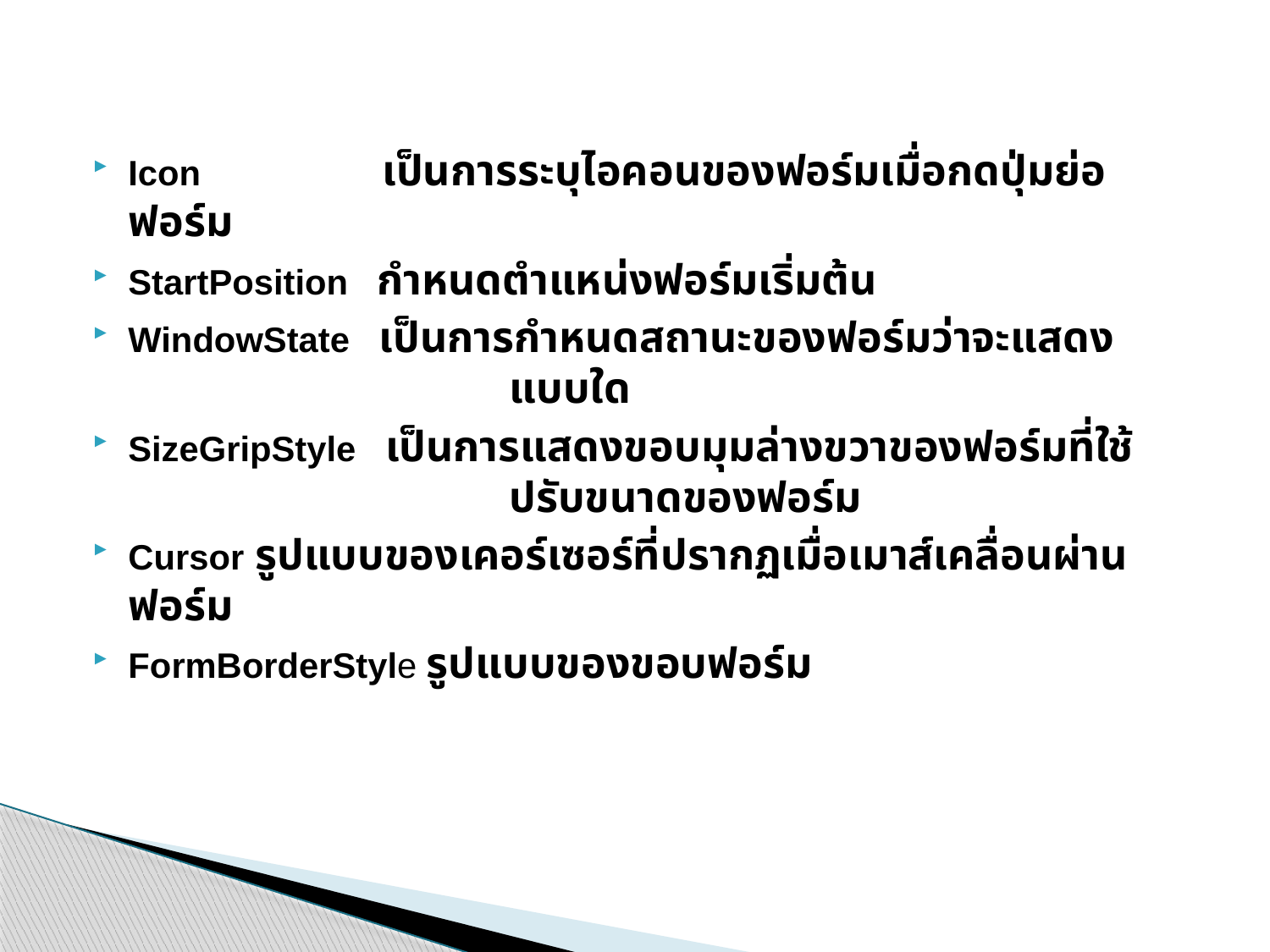

Icon		เป็นการระบุไอคอนของฟอร์มเมื่อกดปุ่มย่อฟอร์ม
StartPosition   กำหนดตำแหน่งฟอร์มเริ่มต้น
WindowState   เป็นการกำหนดสถานะของฟอร์มว่าจะแสดง
			แบบใด
SizeGripStyle   เป็นการแสดงขอบมุมล่างขวาของฟอร์มที่ใช้
			ปรับขนาดของฟอร์ม
Cursor	รูปแบบของเคอร์เซอร์ที่ปรากฏเมื่อเมาส์เคลื่อนผ่านฟอร์ม
FormBorderStyle รูปแบบของขอบฟอร์ม